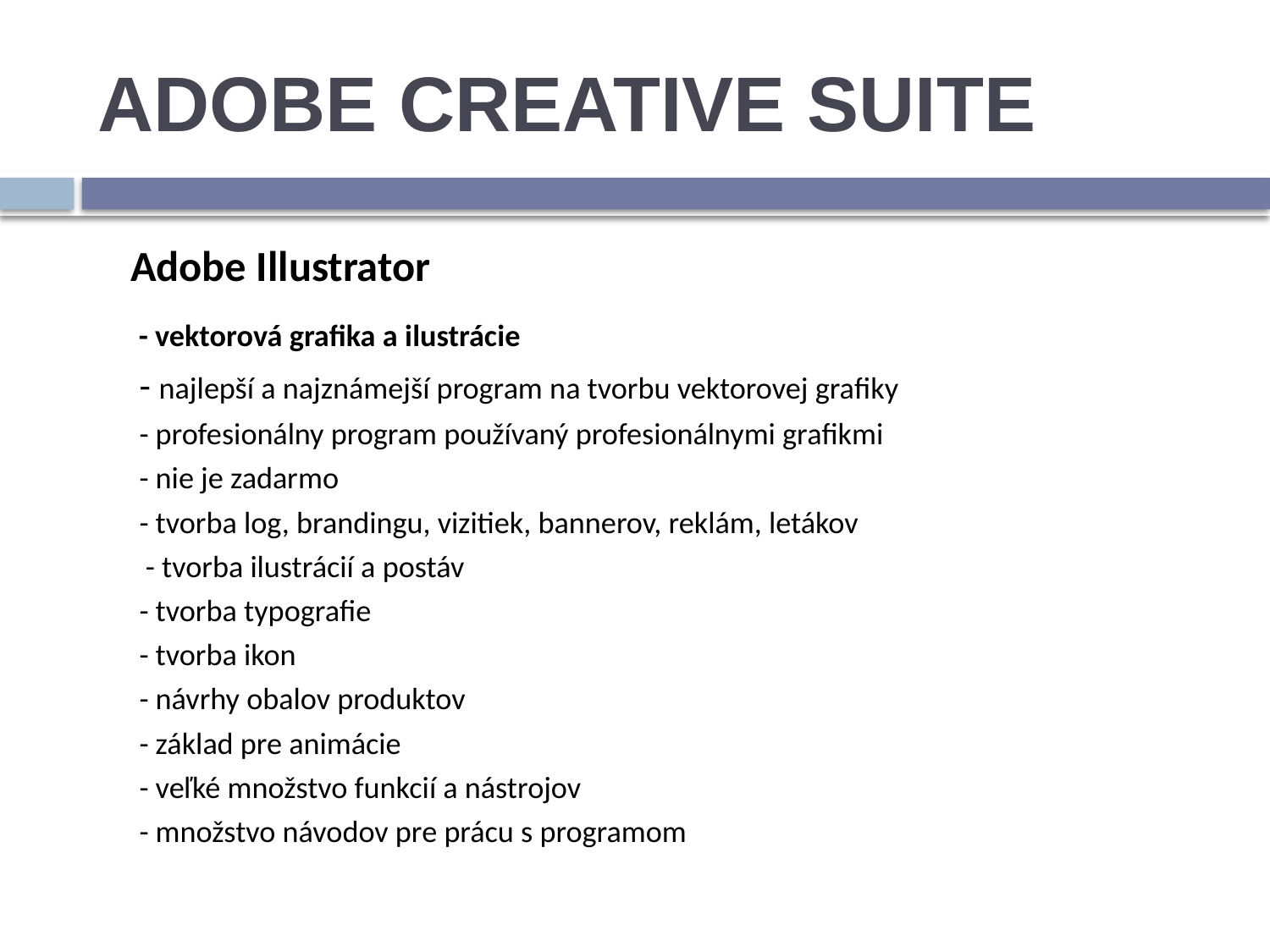

# ADOBE CREATIVE SUITE
    Adobe Illustrator
     - vektorová grafika a ilustrácie
- najlepší a najznámejší program na tvorbu vektorovej grafiky
- profesionálny program používaný profesionálnymi grafikmi
- nie je zadarmo
- tvorba log, brandingu, vizitiek, bannerov, reklám, letákov
 - tvorba ilustrácií a postáv
- tvorba typografie
- tvorba ikon
- návrhy obalov produktov
- základ pre animácie
- veľké množstvo funkcií a nástrojov
- množstvo návodov pre prácu s programom